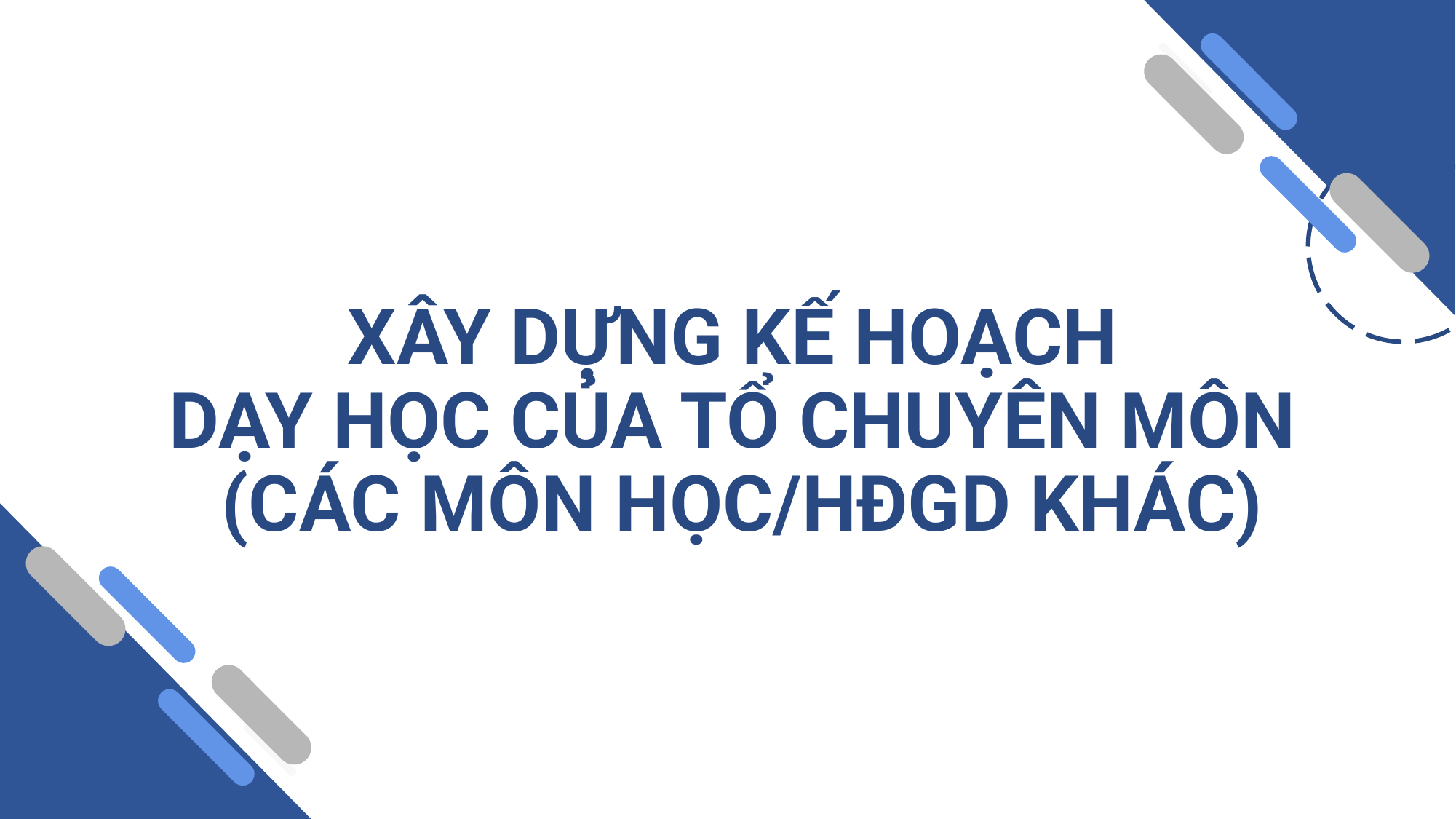

# XÂY DỰNG KẾ HOẠCH DẠY HỌC CỦA TỔ CHUYÊN MÔN (CÁC MÔN HỌC/HĐGD KHÁC)